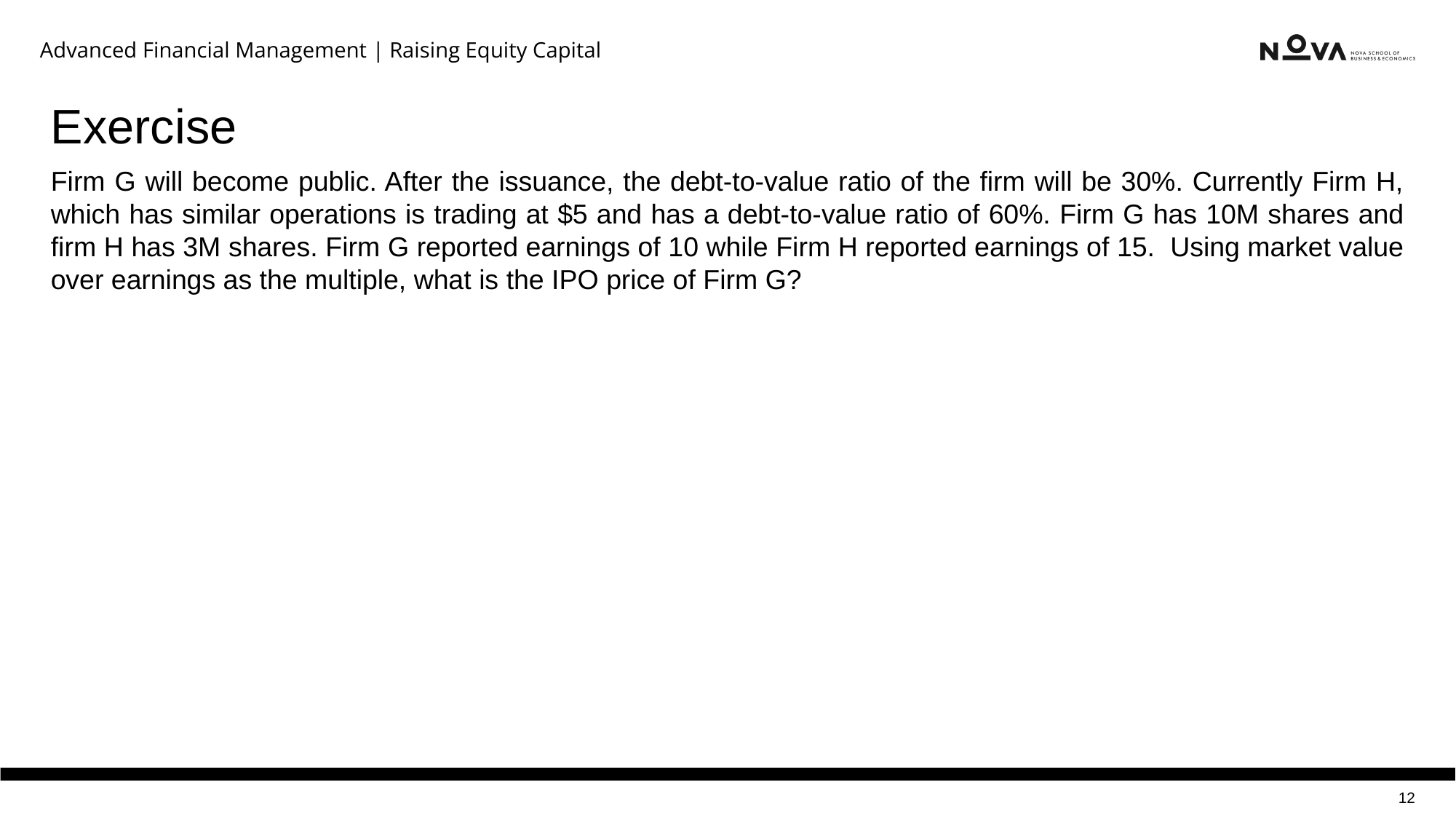

Advanced Financial Management | Raising Equity Capital
# Exercise
Firm G will become public. After the issuance, the debt-to-value ratio of the firm will be 30%. Currently Firm H, which has similar operations is trading at $5 and has a debt-to-value ratio of 60%. Firm G has 10M shares and firm H has 3M shares. Firm G reported earnings of 10 while Firm H reported earnings of 15.  Using market value over earnings as the multiple, what is the IPO price of Firm G?